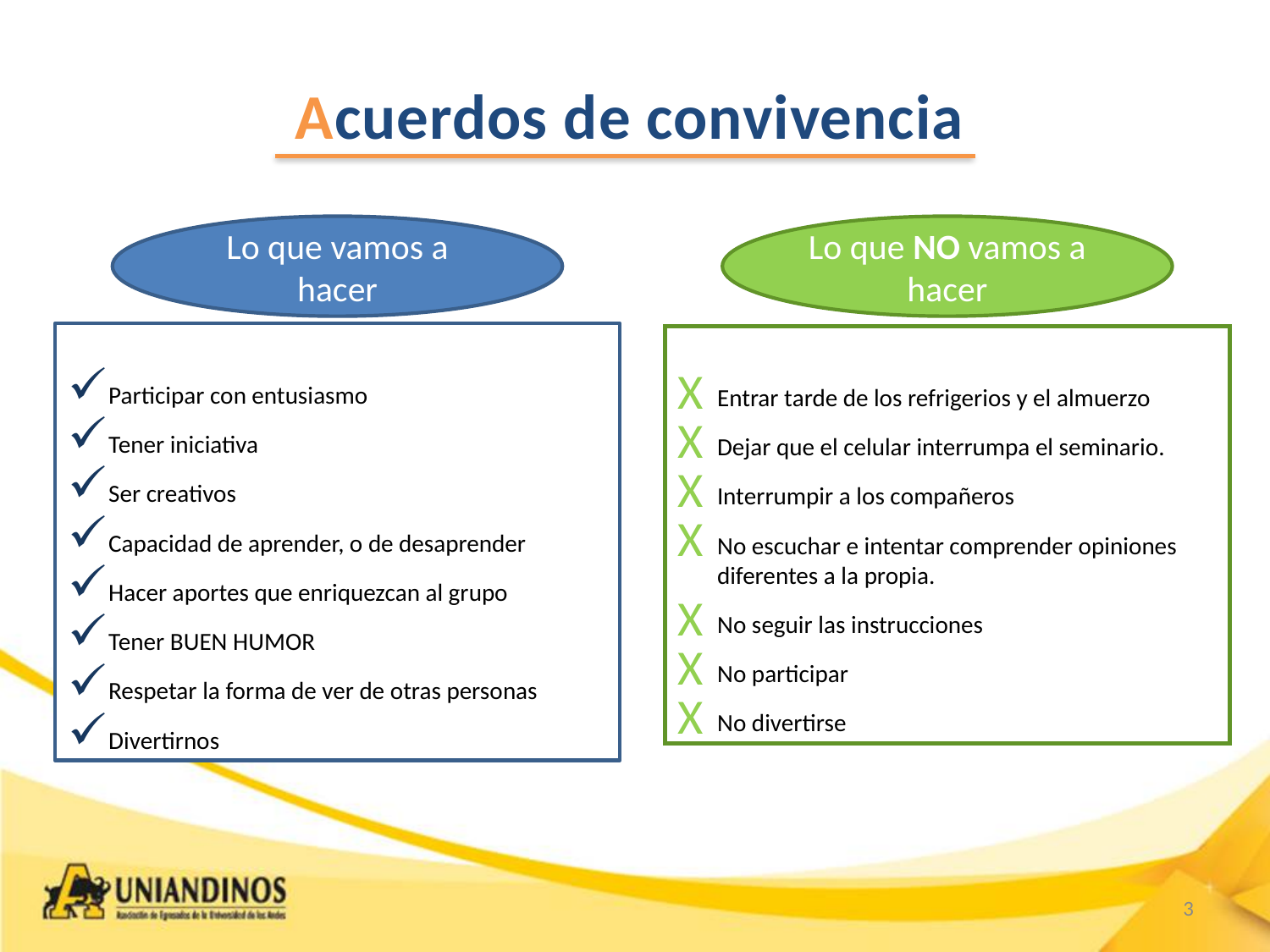

Acuerdos de convivencia
Lo que vamos a hacer
Lo que NO vamos a hacer

Participar con entusiasmo
Tener iniciativa
Ser creativos
Capacidad de aprender, o de desaprender
Hacer aportes que enriquezcan al grupo
Tener BUEN HUMOR
Respetar la forma de ver de otras personas
Divertirnos

Entrar tarde de los refrigerios y el almuerzo
Dejar que el celular interrumpa el seminario.
Interrumpir a los compañeros
No escuchar e intentar comprender opiniones diferentes a la propia.
No seguir las instrucciones
No participar
No divertirse
3